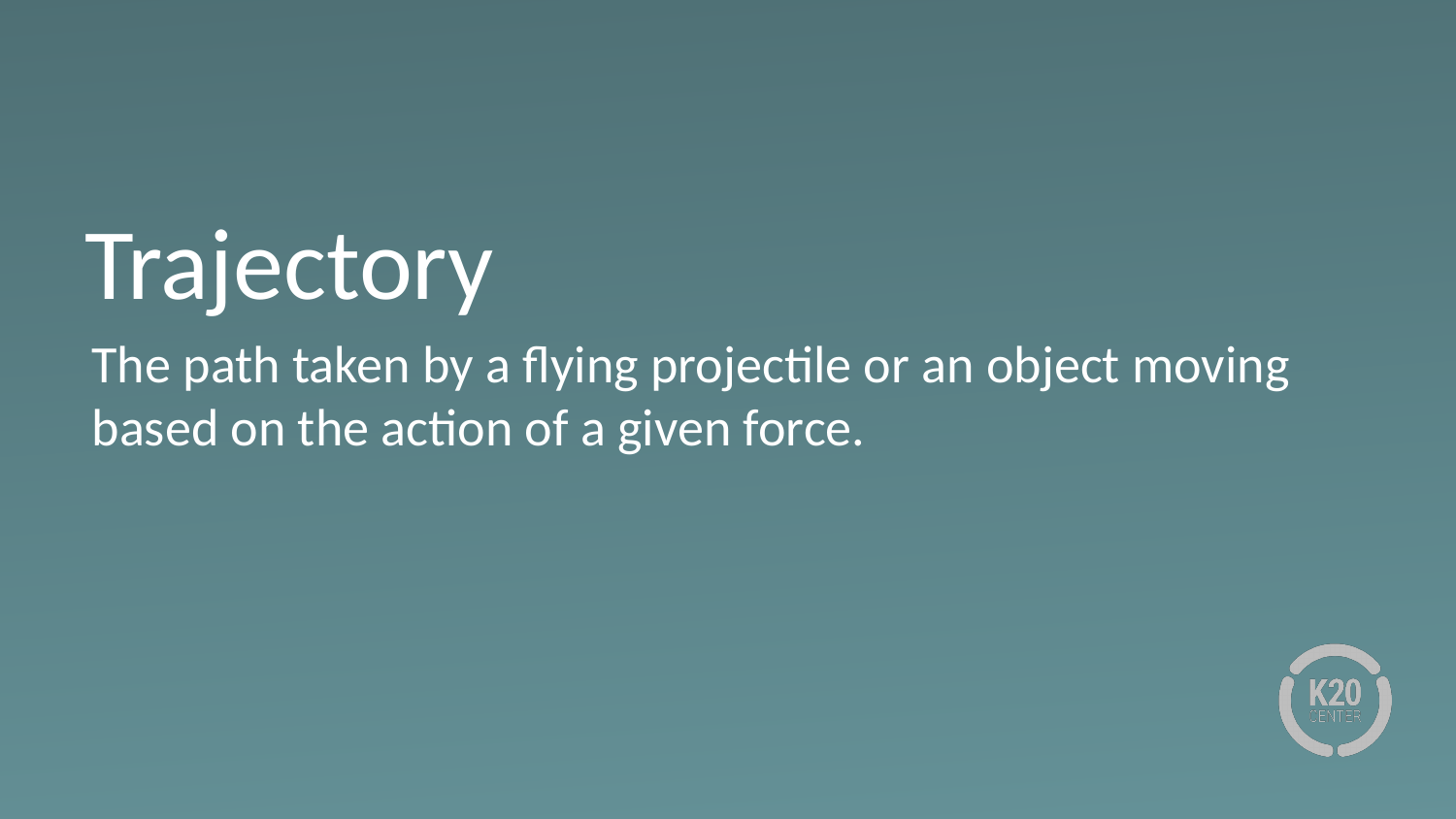

# Trajectory
The path taken by a flying projectile or an object moving based on the action of a given force.